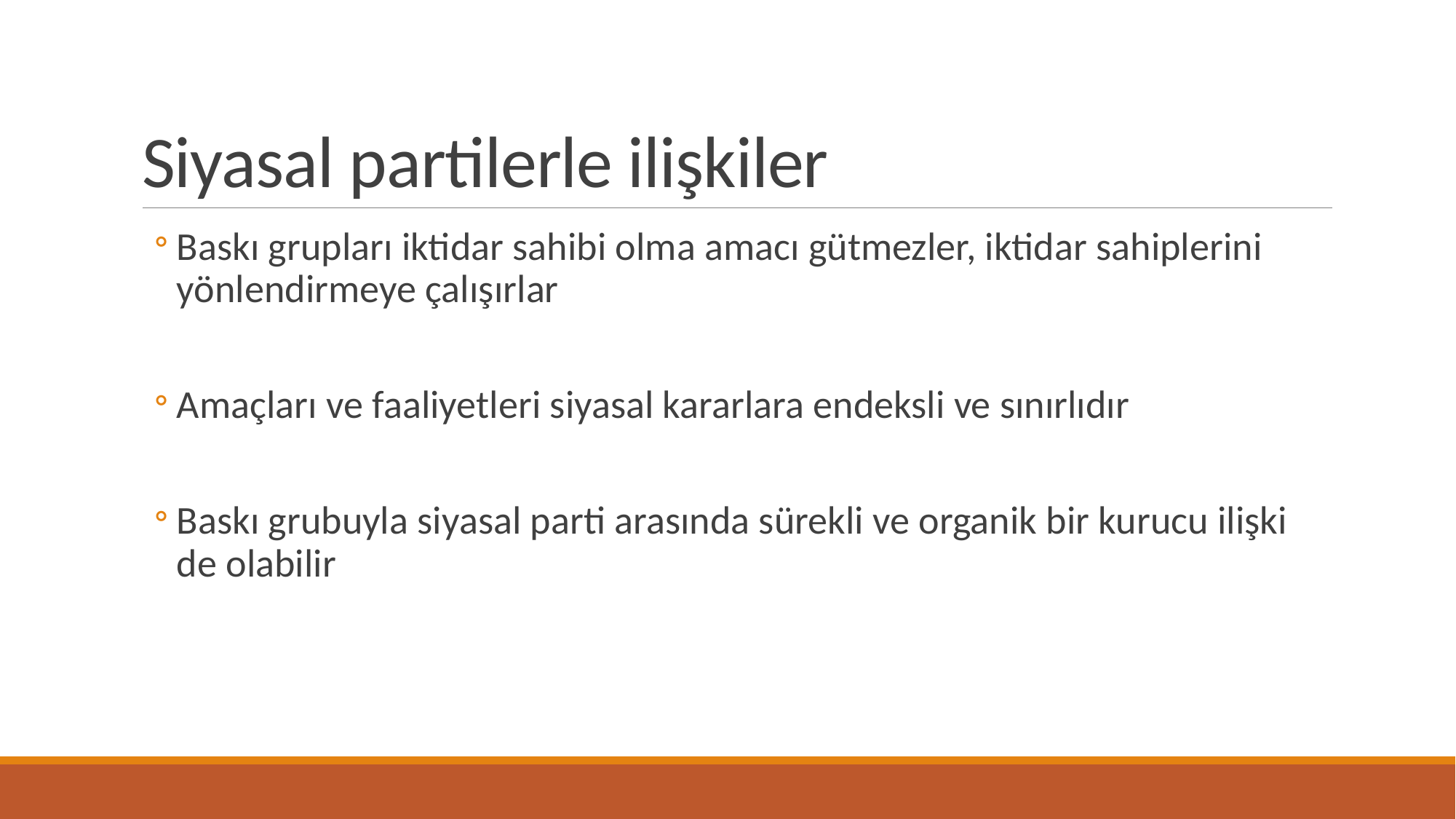

# Siyasal partilerle ilişkiler
Baskı grupları iktidar sahibi olma amacı gütmezler, iktidar sahiplerini yönlendirmeye çalışırlar

Amaçları ve faaliyetleri siyasal kararlara endeksli ve sınırlıdır

Baskı grubuyla siyasal parti arasında sürekli ve organik bir kurucu ilişki de olabilir